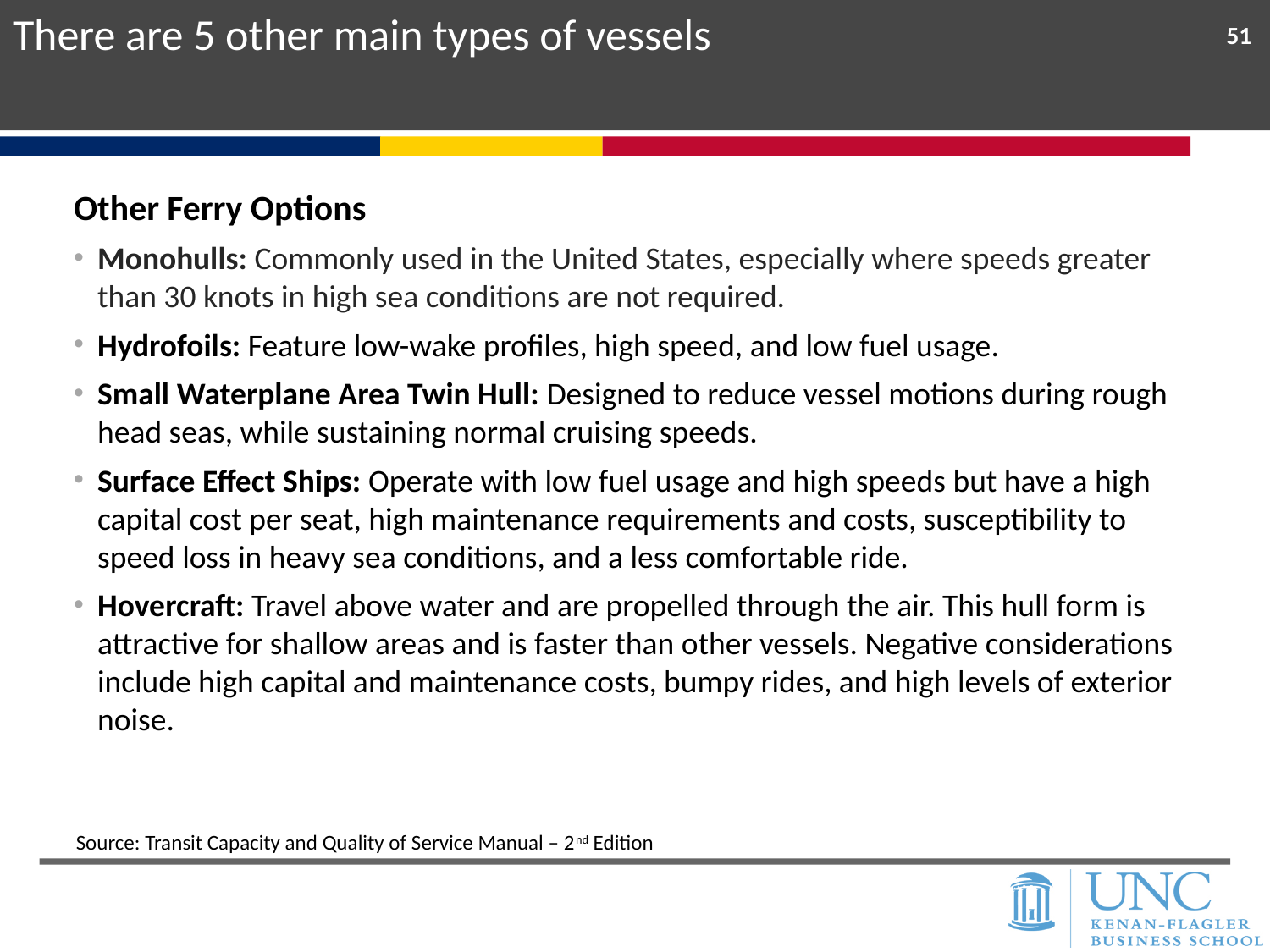

There are 5 other main types of vessels
51
Other Ferry Options
Monohulls: Commonly used in the United States, especially where speeds greater than 30 knots in high sea conditions are not required.
Hydrofoils: Feature low-wake profiles, high speed, and low fuel usage.
Small Waterplane Area Twin Hull: Designed to reduce vessel motions during rough head seas, while sustaining normal cruising speeds.
Surface Effect Ships: Operate with low fuel usage and high speeds but have a high capital cost per seat, high maintenance requirements and costs, susceptibility to speed loss in heavy sea conditions, and a less comfortable ride.
Hovercraft: Travel above water and are propelled through the air. This hull form is attractive for shallow areas and is faster than other vessels. Negative considerations include high capital and maintenance costs, bumpy rides, and high levels of exterior noise.
Source: Transit Capacity and Quality of Service Manual – 2nd Edition